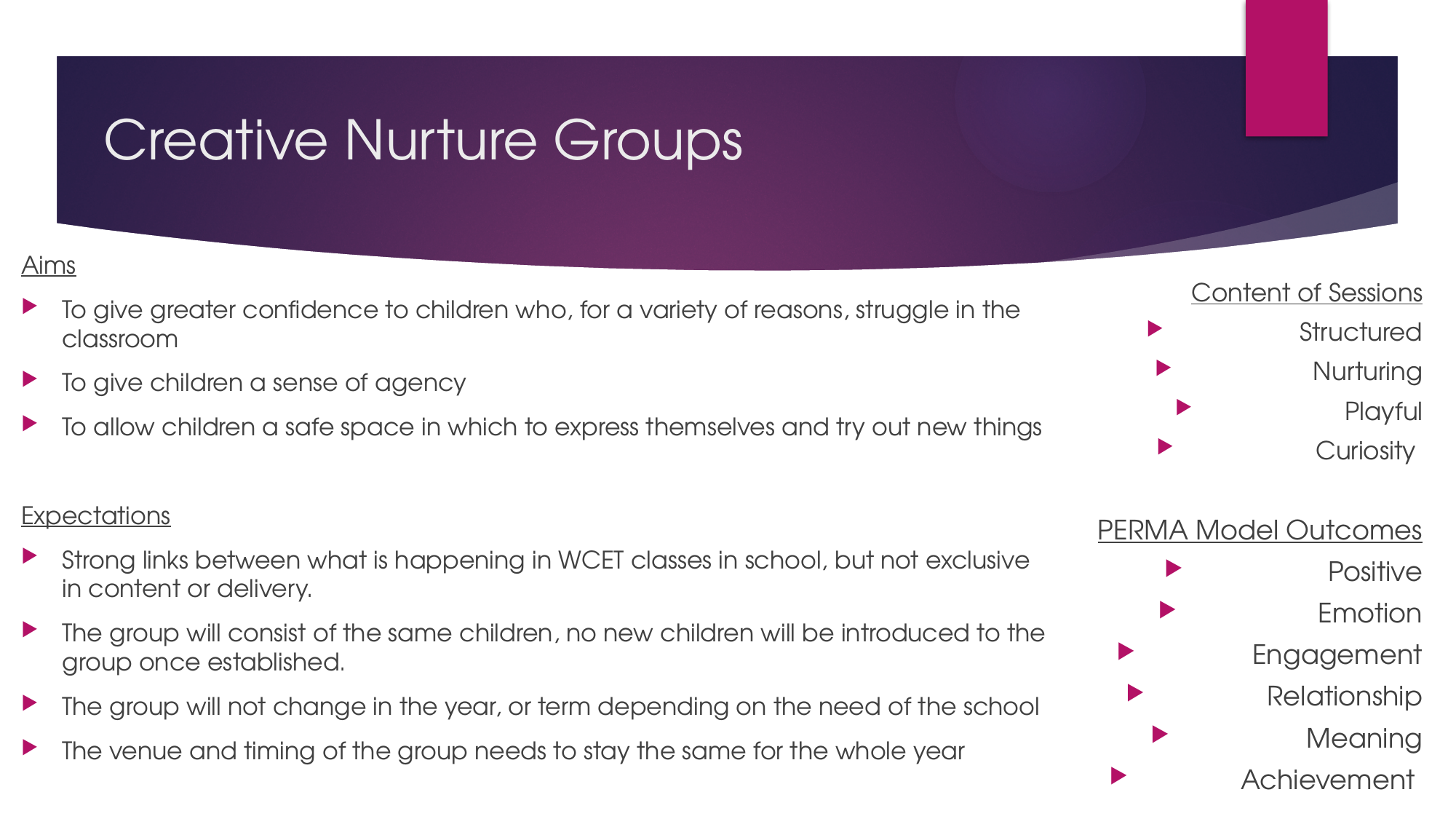

# Creative Nurture Groups
Aims
To give greater confidence to children who, for a variety of reasons, struggle in the classroom
To give children a sense of agency
To allow children a safe space in which to express themselves and try out new things

Expectations
Strong links between what is happening in WCET classes in school, but not exclusive in content or delivery.
The group will consist of the same children, no new children will be introduced to the group once established.
The group will not change in the year, or term depending on the need of the school
The venue and timing of the group needs to stay the same for the whole year

Content of Sessions
Structured
Nurturing
Playful
Curiosity

PERMA Model Outcomes
Positive
Emotion
Engagement
Relationship
Meaning
Achievement